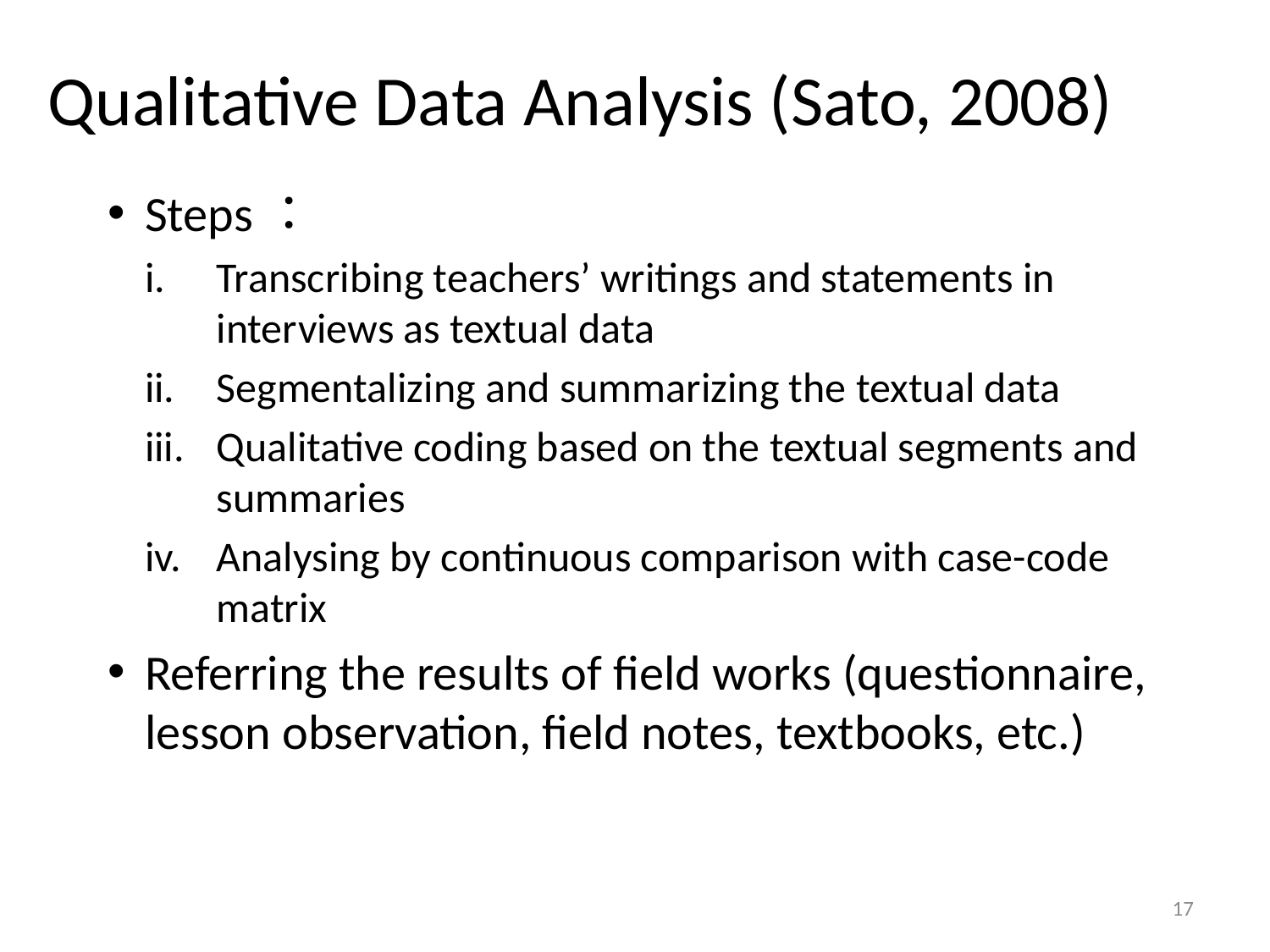

# Qualitative Data Analysis (Sato, 2008)
Steps：
Transcribing teachers’ writings and statements in interviews as textual data
Segmentalizing and summarizing the textual data
Qualitative coding based on the textual segments and summaries
Analysing by continuous comparison with case-code matrix
Referring the results of field works (questionnaire, lesson observation, field notes, textbooks, etc.)
17